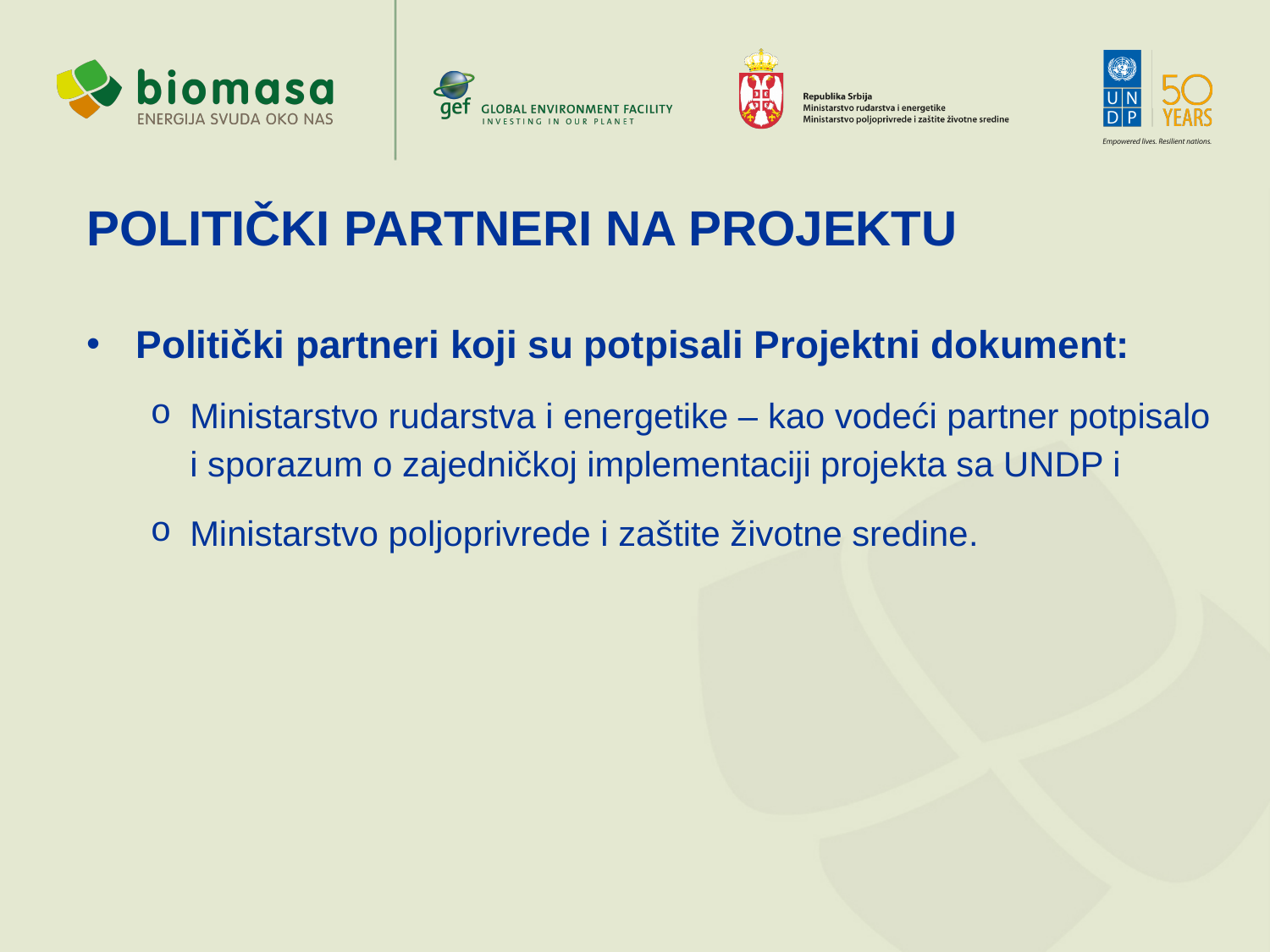

POLITIČKI PARTNERI NA PROJEKTU
Politički partneri koji su potpisali Projektni dokument:
Ministarstvo rudarstva i energetike – kao vodeći partner potpisalo i sporazum o zajedničkoj implementaciji projekta sa UNDP i
Ministarstvo poljoprivrede i zaštite životne sredine.